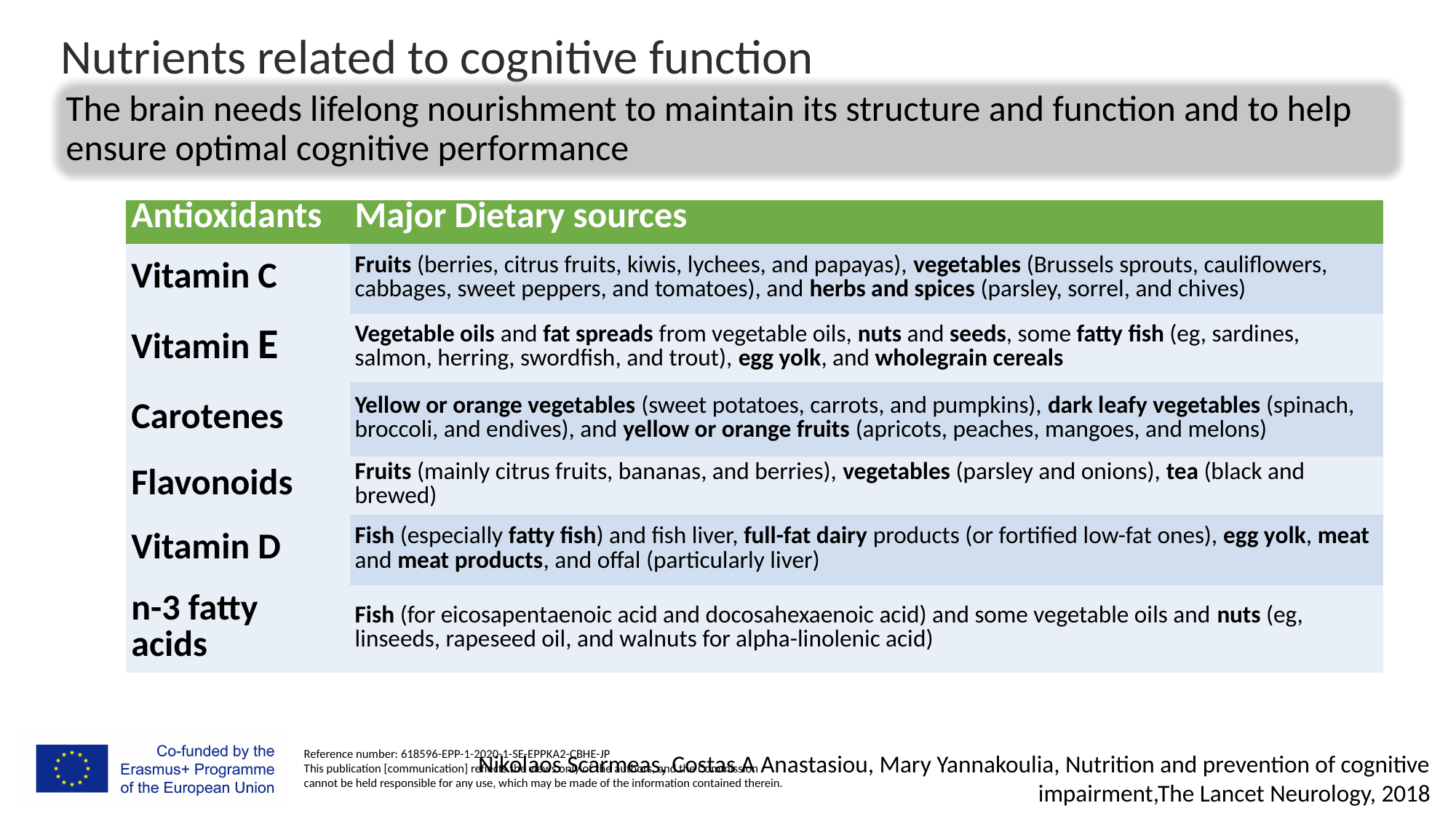

# Nutrients related to cognitive function
The brain needs lifelong nourishment to maintain its structure and function and to help ensure optimal cognitive performance
| Antioxidants | Major Dietary sources |
| --- | --- |
| Vitamin C | Fruits (berries, citrus fruits, kiwis, lychees, and papayas), vegetables (Brussels sprouts, cauliflowers, cabbages, sweet peppers, and tomatoes), and herbs and spices (parsley, sorrel, and chives) |
| Vitamin E | Vegetable oils and fat spreads from vegetable oils, nuts and seeds, some fatty fish (eg, sardines, salmon, herring, swordfish, and trout), egg yolk, and wholegrain cereals |
| Carotenes | Yellow or orange vegetables (sweet potatoes, carrots, and pumpkins), dark leafy vegetables (spinach, broccoli, and endives), and yellow or orange fruits (apricots, peaches, mangoes, and melons) |
| Flavonoids | Fruits (mainly citrus fruits, bananas, and berries), vegetables (parsley and onions), tea (black and brewed) |
| Vitamin D | Fish (especially fatty fish) and fish liver, full-fat dairy products (or fortified low-fat ones), egg yolk, meat and meat products, and offal (particularly liver) |
| n-3 fatty acids | Fish (for eicosapentaenoic acid and docosahexaenoic acid) and some vegetable oils and nuts (eg, linseeds, rapeseed oil, and walnuts for alpha-linolenic acid) |
Nikolaos Scarmeas, Costas A Anastasiou, Mary Yannakoulia, Nutrition and prevention of cognitive impairment,The Lancet Neurology, 2018